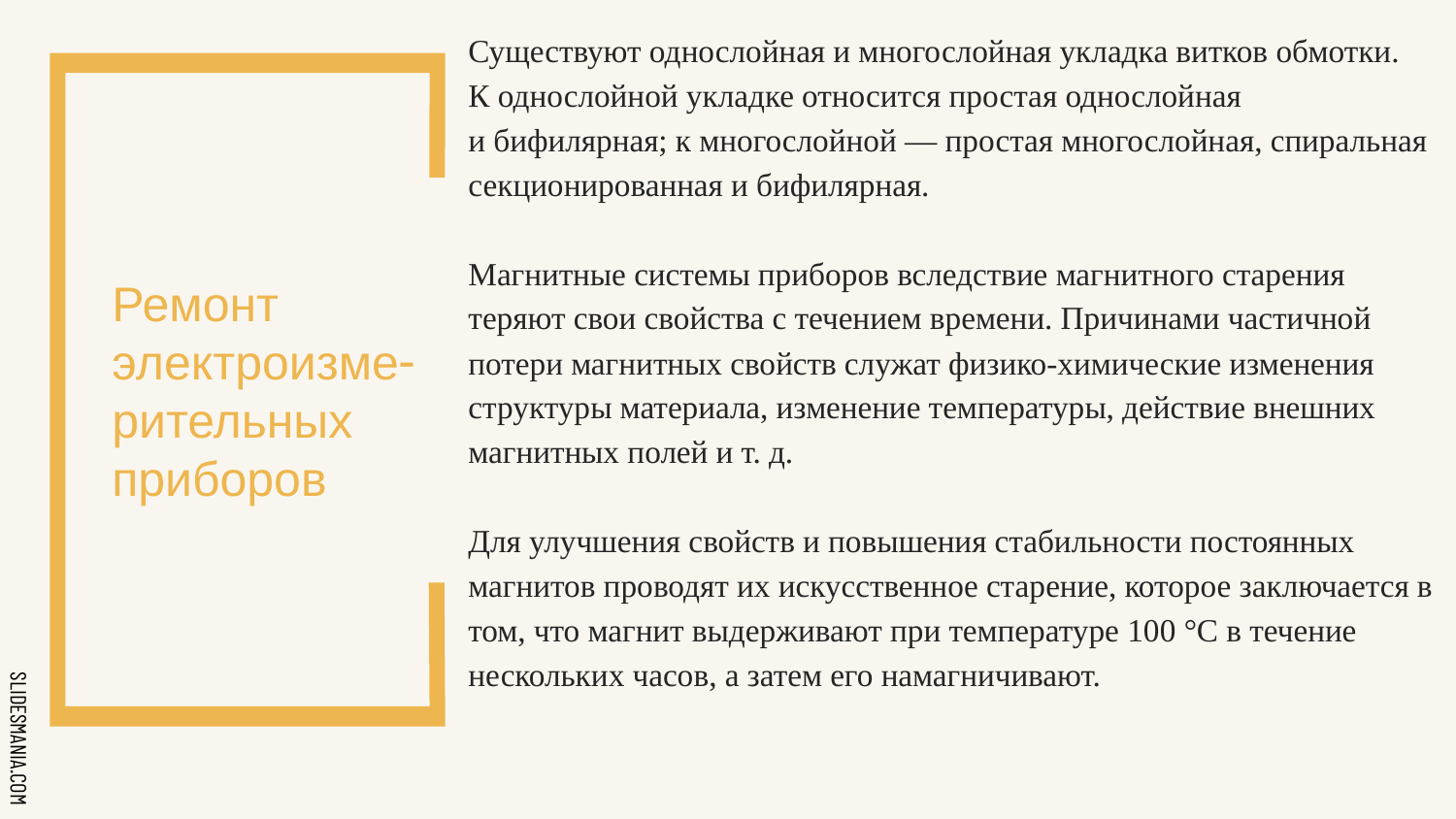

# Ремонт электроизме-рительных приборов
Существуют однослойная и многослойная укладка витков обмотки.
К однослойной укладке относится простая однослойная
и бифилярная; к многослойной — простая многослойная, спиральная секционированная и бифилярная.

Магнитные системы приборов вследствие магнитного старения теряют свои свойства с течением времени. Причинами частичной потери магнитных свойств служат физико-химические изменения структуры материала, изменение температуры, действие внешних магнитных полей и т. д.

Для улучшения свойств и повышения стабильности постоянных магнитов проводят их искусственное старение, которое заключается в том, что магнит выдерживают при температуре 100 °С в течение нескольких часов, а затем его намагничивают.